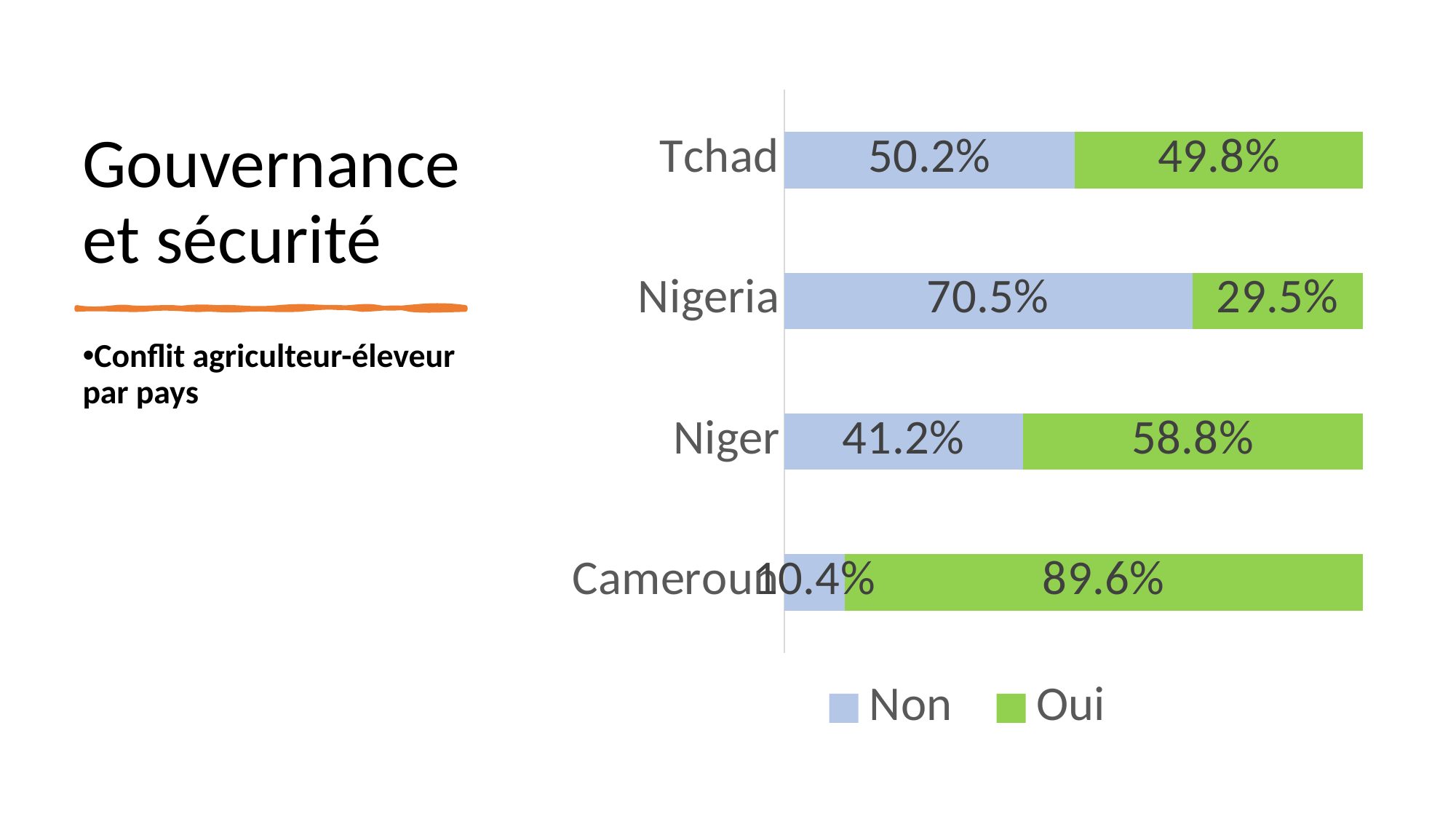

# Gouvernance et sécurité

### Chart

| Category | Non  | Oui |
|---|---|---|
| Cameroun | 0.104 | 0.896 |
| Niger | 0.412 | 0.588 |
| Nigeria | 0.705 | 0.295 |
| Tchad | 0.502 | 0.498 |
Conflit agriculteur-éleveur par pays